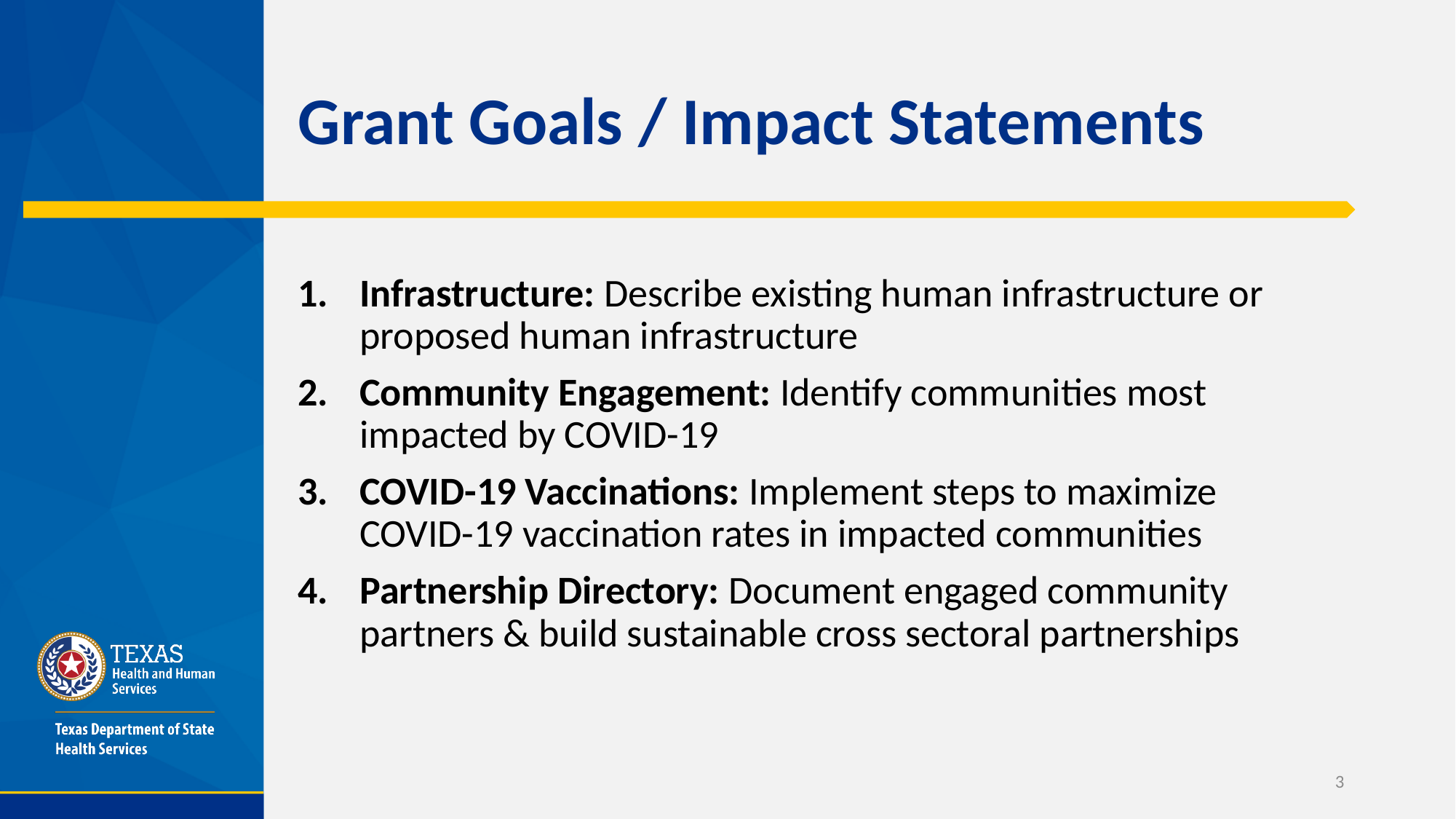

# Grant Goals / Impact Statements
Infrastructure: Describe existing human infrastructure or proposed human infrastructure
Community Engagement: Identify communities most impacted by COVID-19
COVID-19 Vaccinations: Implement steps to maximize COVID-19 vaccination rates in impacted communities
Partnership Directory: Document engaged community partners & build sustainable cross sectoral partnerships

3